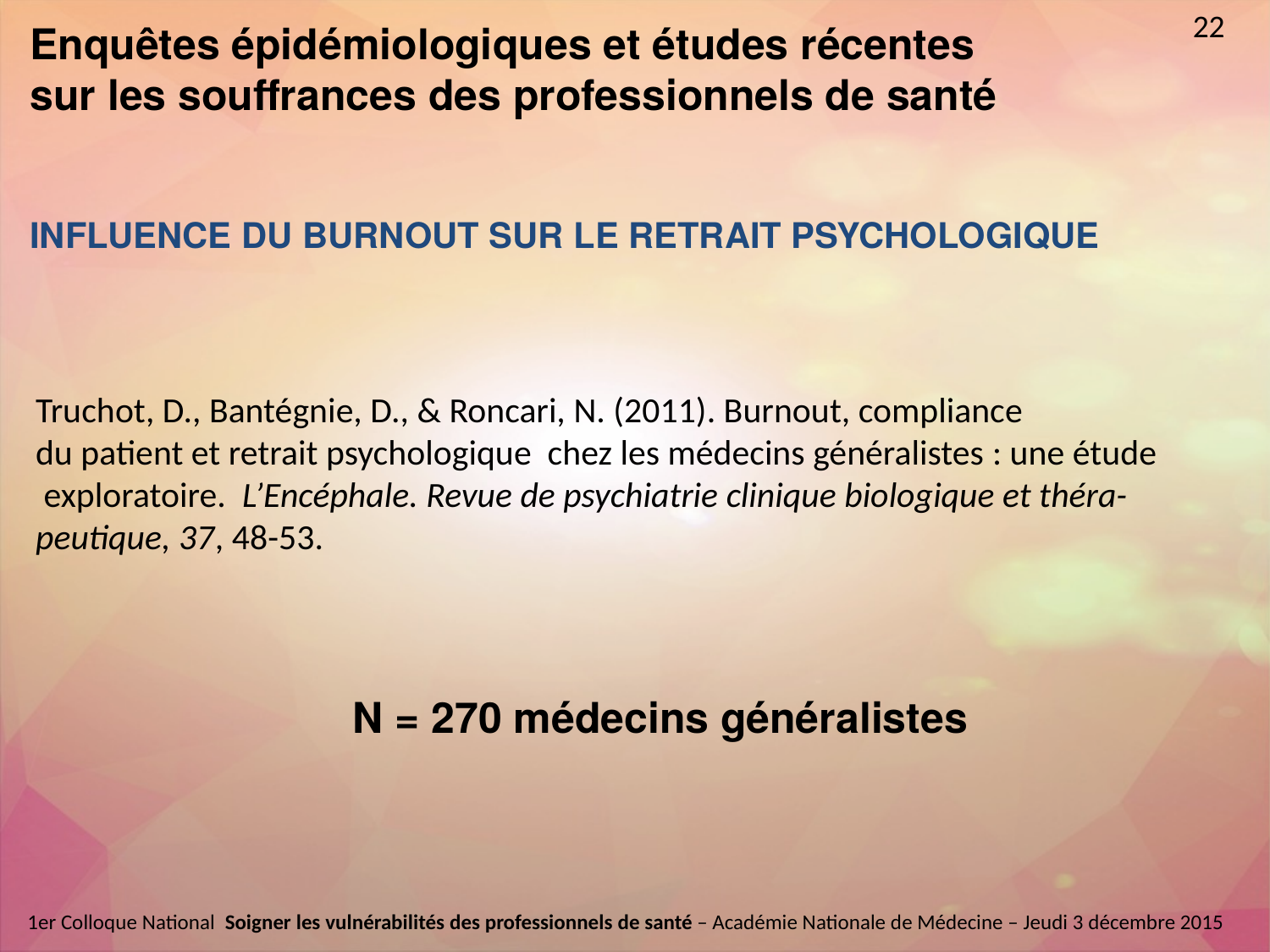

22
Enquêtes épidémiologiques et études récentes sur les souffrances des professionnels de santé
INFLUENCE DU BURNOUT SUR LE RETRAIT PSYCHOLOGIQUE
Truchot, D., Bantégnie, D., & Roncari, N. (2011). Burnout, compliance
du patient et retrait psychologique  chez les médecins généralistes : une étude
 exploratoire.  L’Encéphale. Revue de psychiatrie clinique biologique et théra-
peutique, 37, 48-53.
N = 270 médecins généralistes
1er Colloque National  Soigner les vulnérabilités des professionnels de santé – Académie Nationale de Médecine – Jeudi 3 décembre 2015